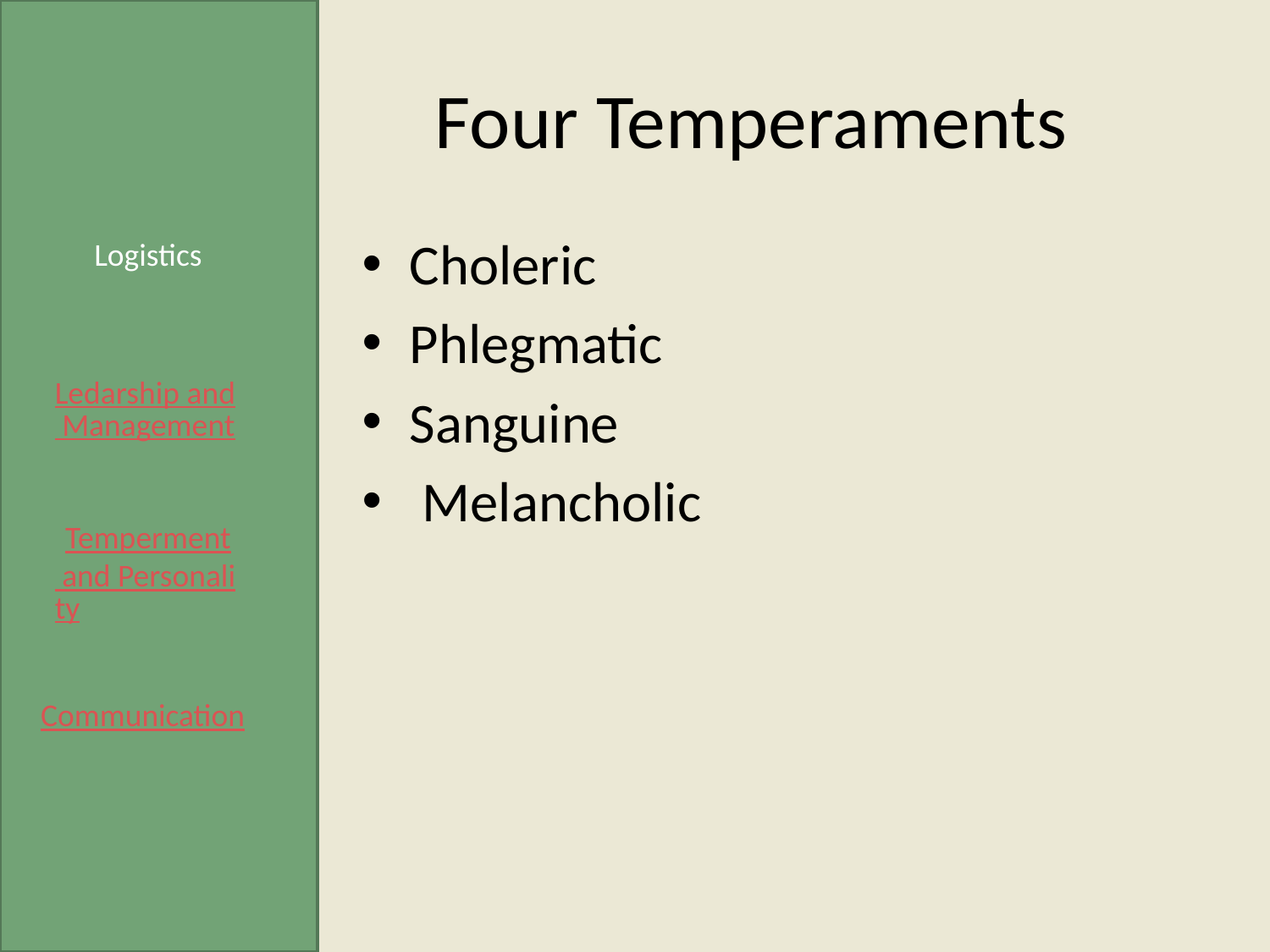

# Four Temperaments
Choleric
Phlegmatic
Sanguine
 Melancholic